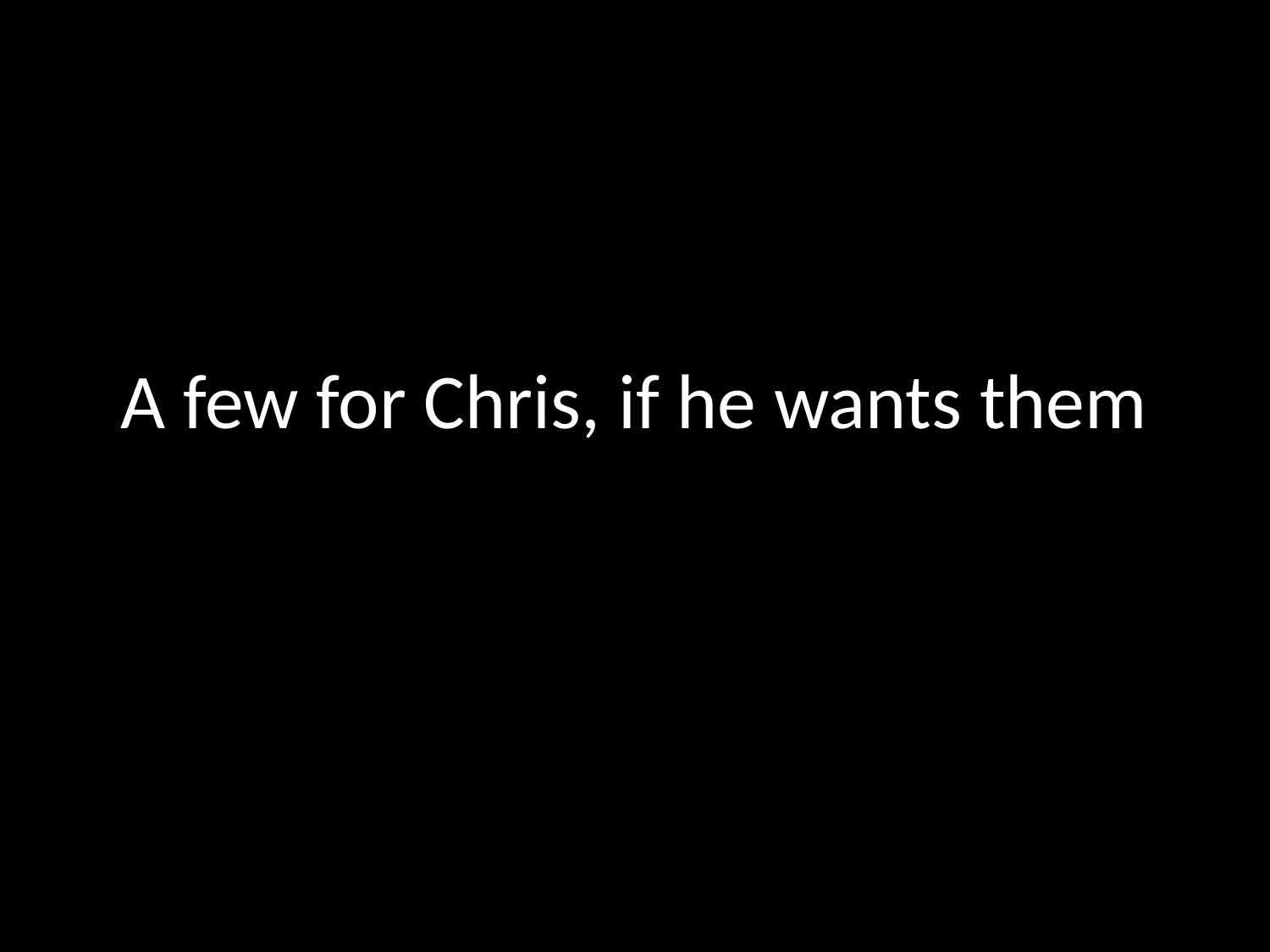

# A few for Chris, if he wants them